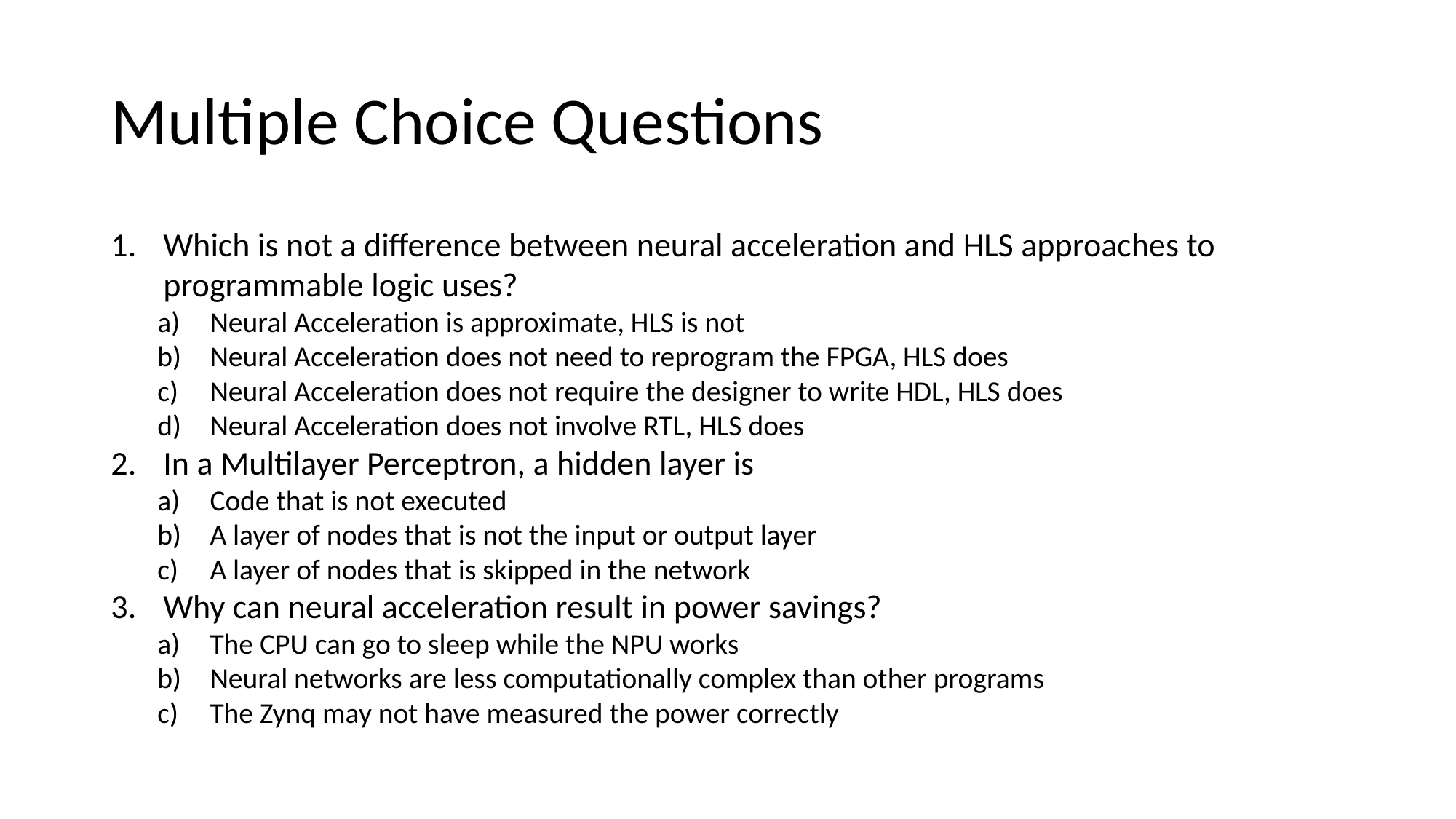

# Multiple Choice Questions
Which is not a difference between neural acceleration and HLS approaches to programmable logic uses?
Neural Acceleration is approximate, HLS is not
Neural Acceleration does not need to reprogram the FPGA, HLS does
Neural Acceleration does not require the designer to write HDL, HLS does
Neural Acceleration does not involve RTL, HLS does
In a Multilayer Perceptron, a hidden layer is
Code that is not executed
A layer of nodes that is not the input or output layer
A layer of nodes that is skipped in the network
Why can neural acceleration result in power savings?
The CPU can go to sleep while the NPU works
Neural networks are less computationally complex than other programs
The Zynq may not have measured the power correctly